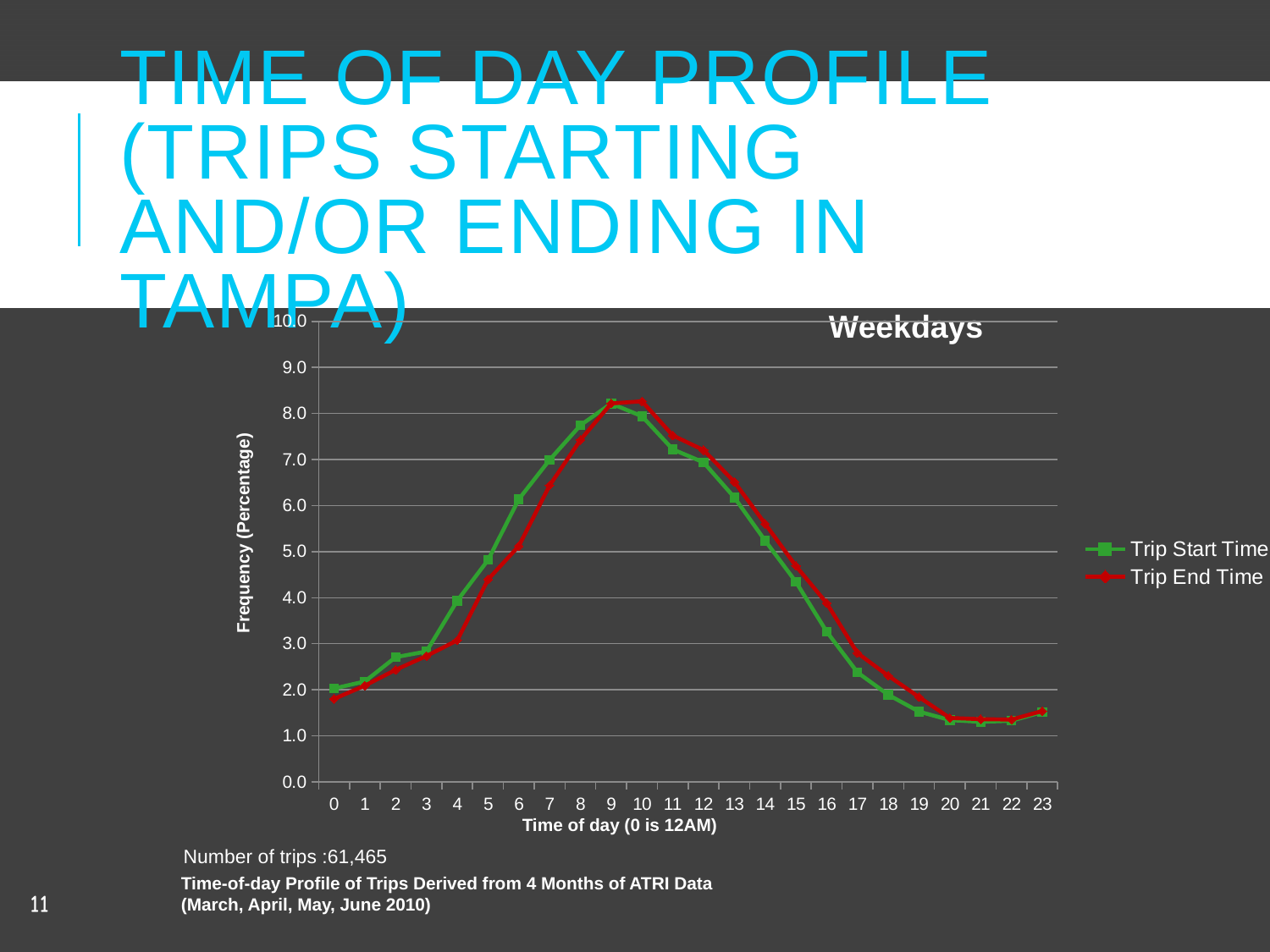

# Time of Day Profile (Trips Starting and/or Ending in Tampa)

### Chart

| Category |  |  |
|---|---|---|
| 0 | 2.0287968762710484 | 1.8026519157243959 |
| 1 | 2.181729439518425 | 2.0906206784348815 |
| 2 | 2.7088587000732125 | 2.4339054746603757 |
| 3 | 2.8325063044008787 | 2.733262832506304 |
| 4 | 3.933946148214431 | 3.0732937444073865 |
| 5 | 4.819002684454567 | 4.395997722280972 |
| 6 | 6.1384527780037415 | 5.121613926624908 |
| 7 | 6.992597413161962 | 6.437810135849671 |
| 8 | 7.744244692101196 | 7.423737086146589 |
| 9 | 8.216057919140974 | 8.21768486130318 |
| 10 | 7.939477751565932 | 8.264866184007158 |
| 11 | 7.220369315870821 | 7.522980558041162 |
| 12 | 6.938908321809159 | 7.205726836410966 |
| 13 | 6.177499389896689 | 6.51427641747336 |
| 14 | 5.23875376230375 | 5.60481574880013 |
| 15 | 4.34230863092817 | 4.688847311478077 |
| 16 | 3.262019035223298 | 3.8802570568616286 |
| 17 | 2.3769624989831613 | 2.7967135768323437 |
| 18 | 1.8921337346457334 | 2.305377043846091 |
| 19 | 1.5260717481493533 | 1.8416985276173432 |
| 20 | 1.3422272838200602 | 1.389408606524038 |
| 21 | 1.303180671927113 | 1.3617505897665338 |
| 22 | 1.327584804360205 | 1.3536158789555033 |
| 23 | 1.5163100951761166 | 1.5390872854470024 |
Weekdays
Frequency (Percentage)
Time of day (0 is 12AM)
Number of trips :61,465

Time-of-day Profile of Trips Derived from 4 Months of ATRI Data
(March, April, May, June 2010)
11